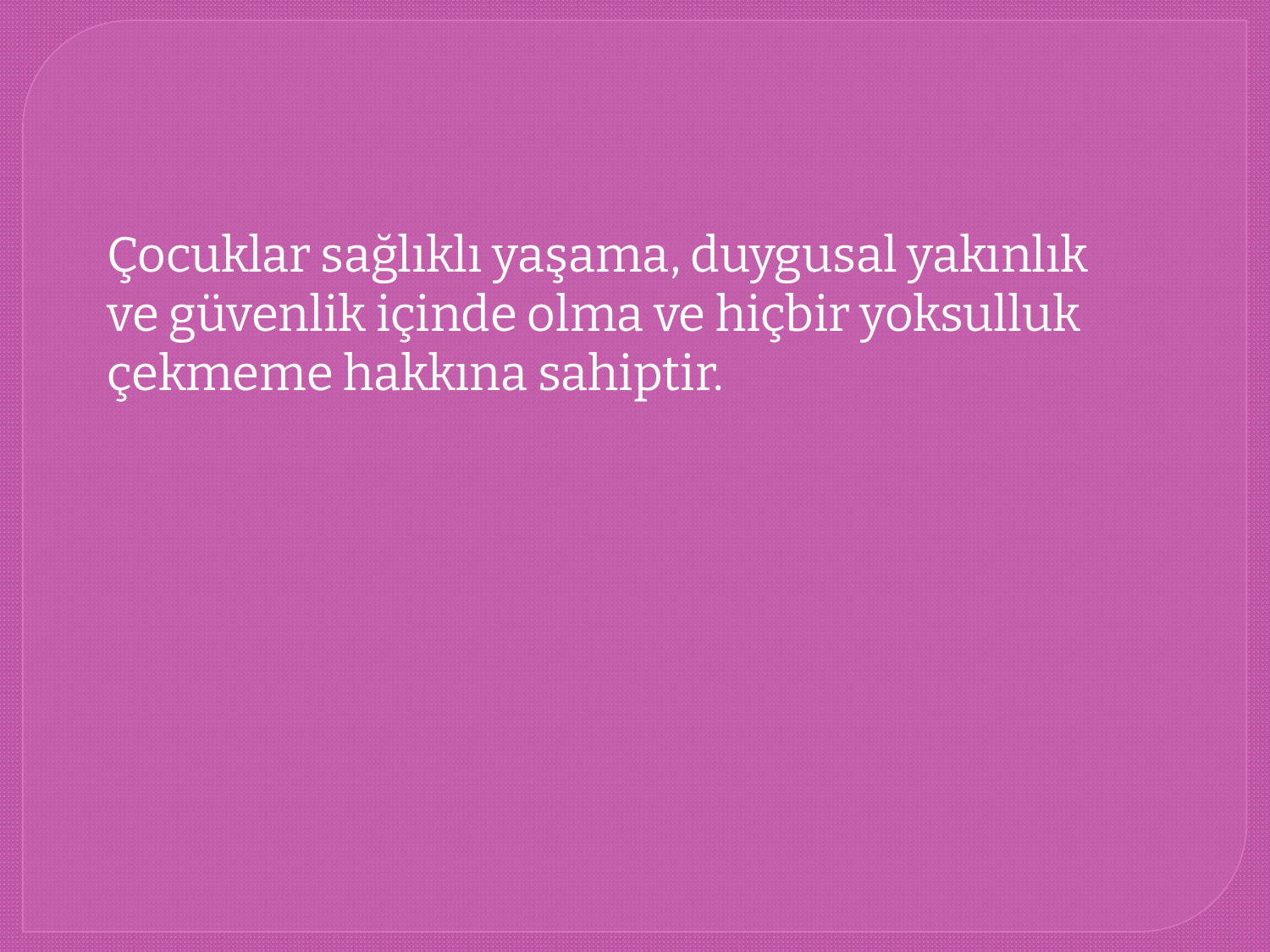

Çocuklar sağlıklı yaşama, duygusal yakınlık ve güvenlik içinde olma ve hiçbir yoksulluk çekmeme hakkına sahiptir.